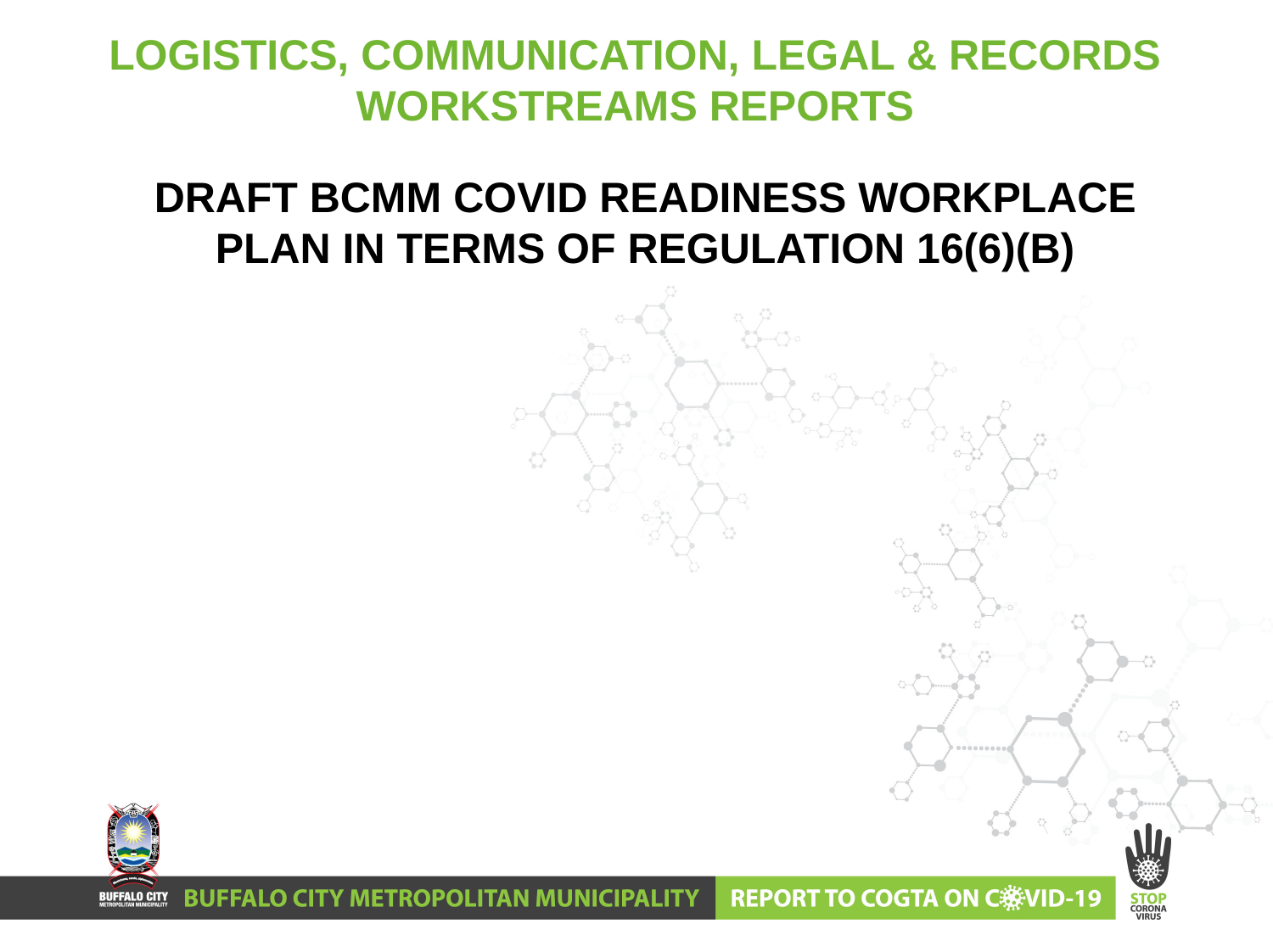

# LOGISTICS, COMMUNICATION, LEGAL & RECORDS WORKSTREAMS REPORTS
DRAFT BCMM COVID READINESS WORKPLACE PLAN IN TERMS OF REGULATION 16(6)(B)